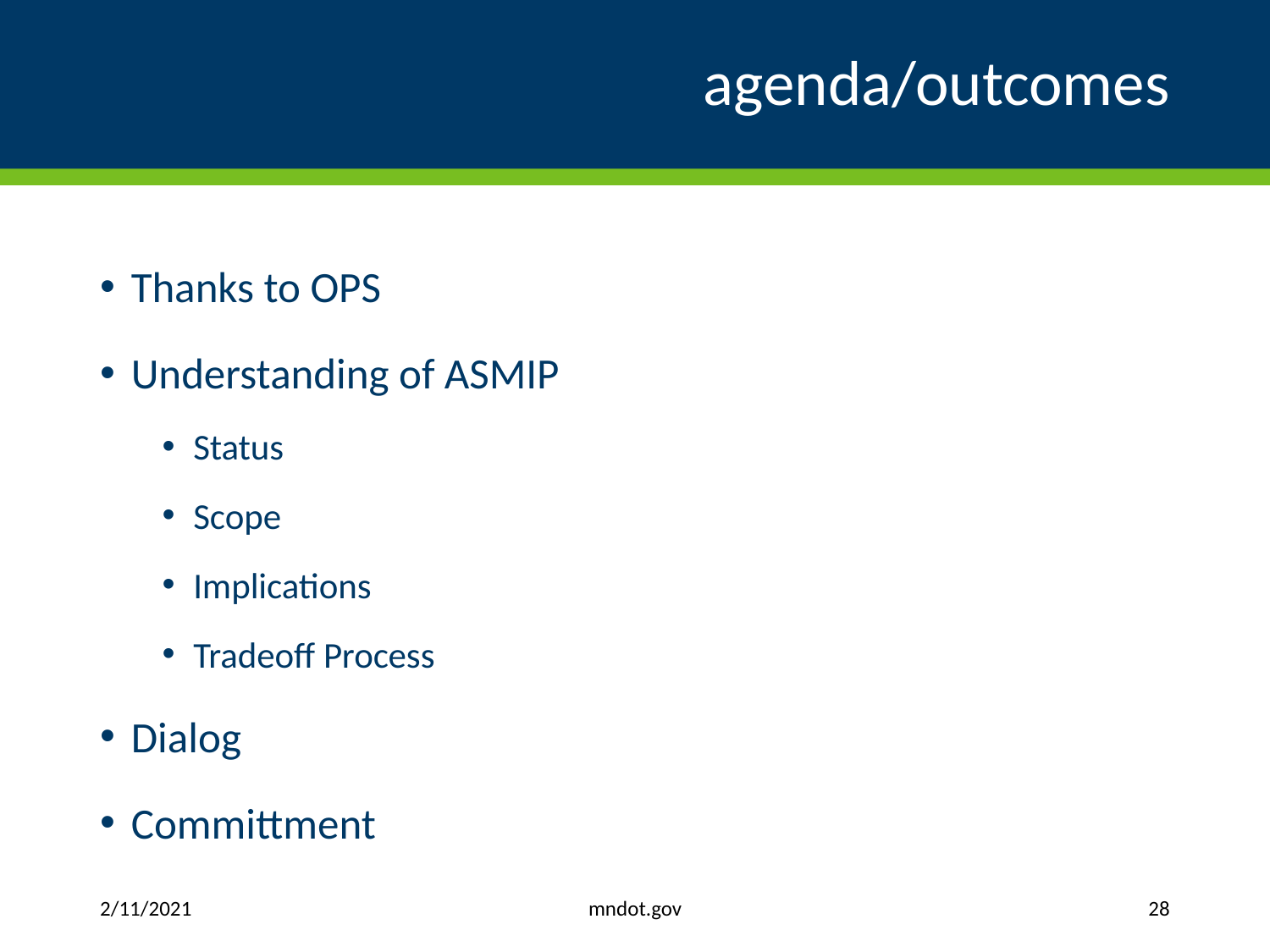

# agenda/outcomes
Thanks to OPS
Understanding of ASMIP
Status
Scope
Implications
Tradeoff Process
Dialog
Committment
mndot.gov
2/11/2021
28